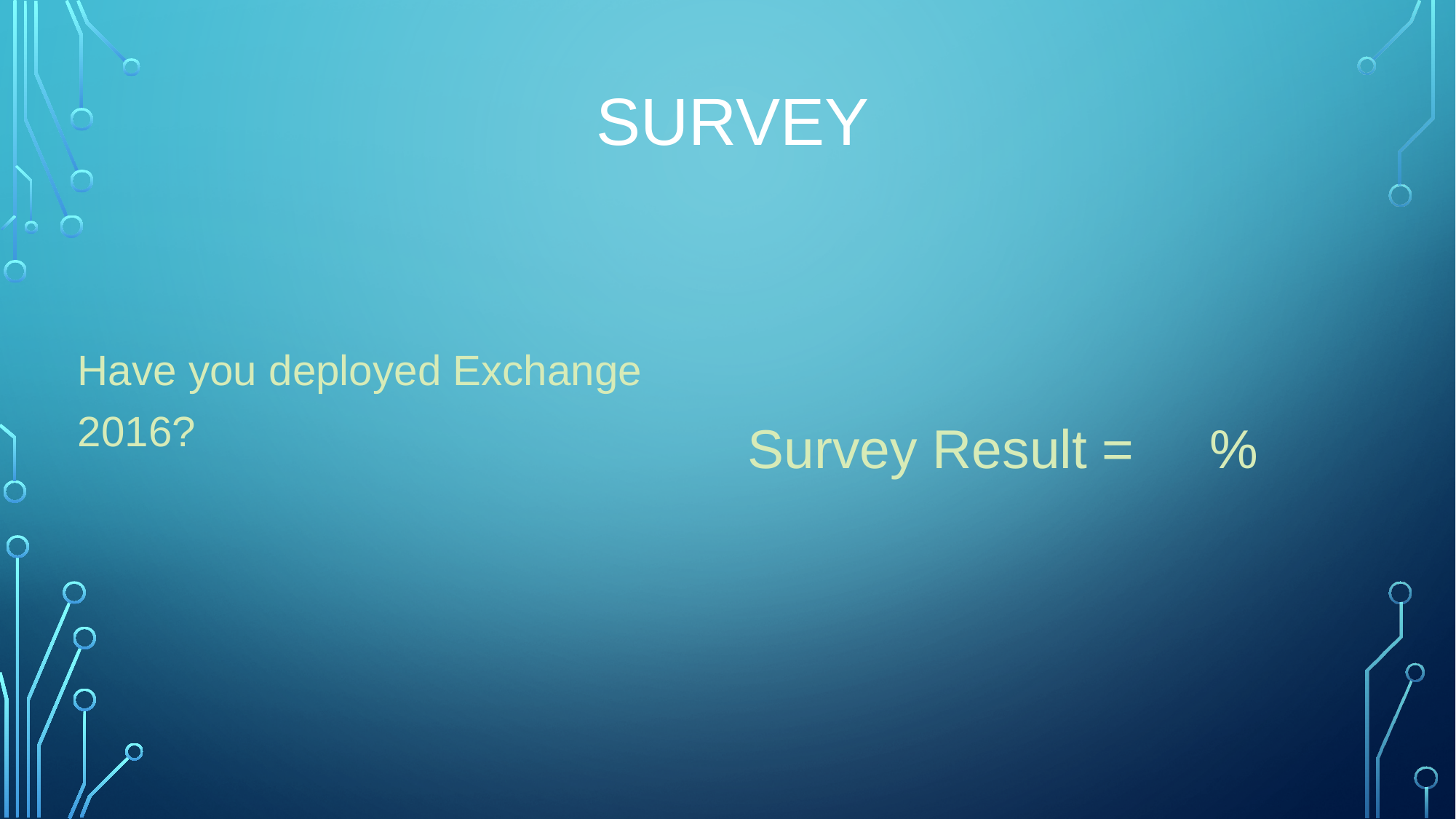

# Survey

Have you deployed Exchange 2016?

Survey Result =     %